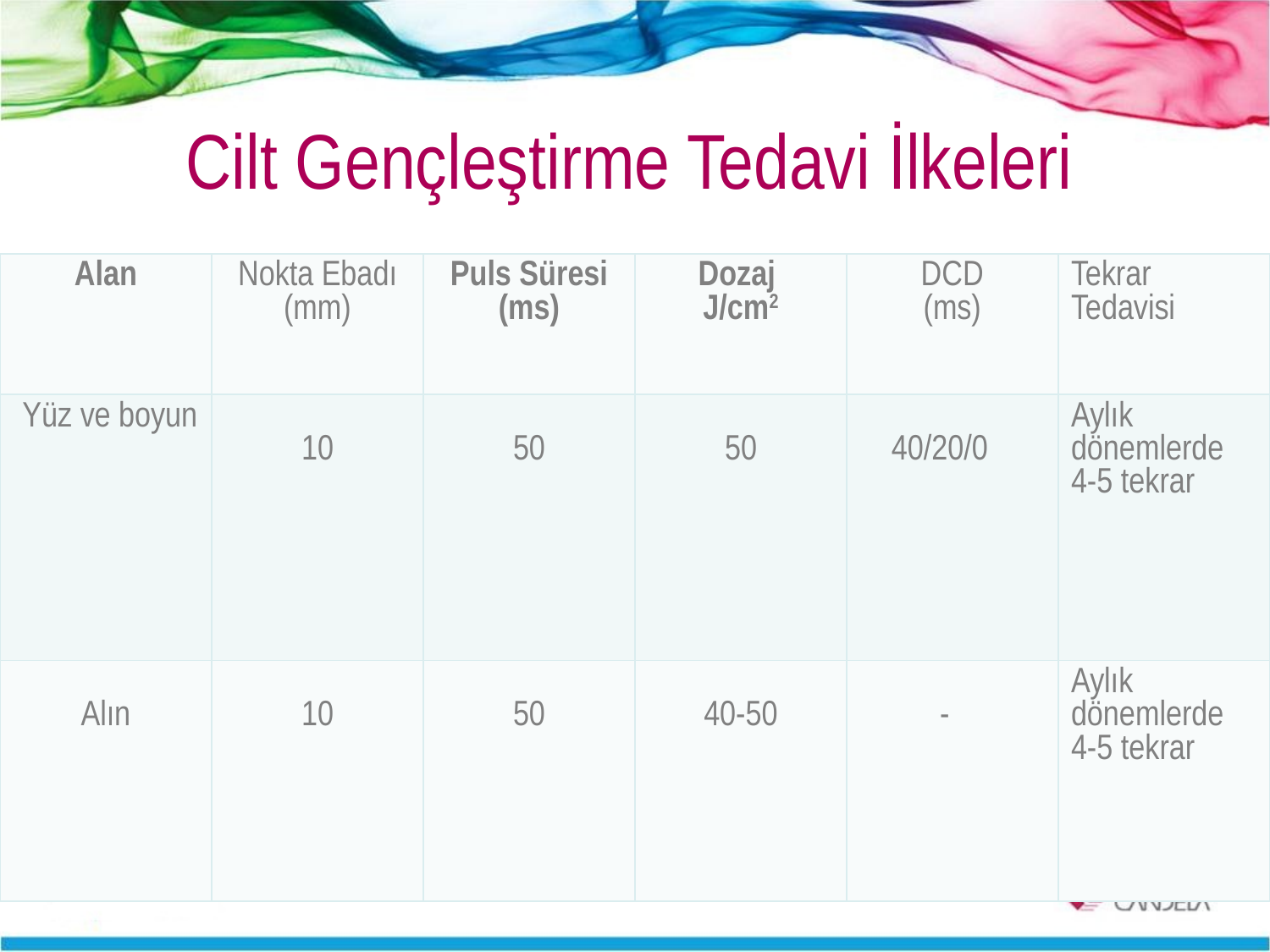

Cilt Gençleştirme Tedavi İlkeleri
| Alan | Nokta Ebadı (mm) | Puls Süresi (ms) | Dozaj J/cm2 | DCD (ms) | Tekrar Tedavisi |
| --- | --- | --- | --- | --- | --- |
| Yüz ve boyun | 10 | 50 | 50 | 40/20/0 | Aylık dönemlerde 4-5 tekrar |
| Alın | 10 | 50 | 40-50 | - | Aylık dönemlerde 4-5 tekrar |